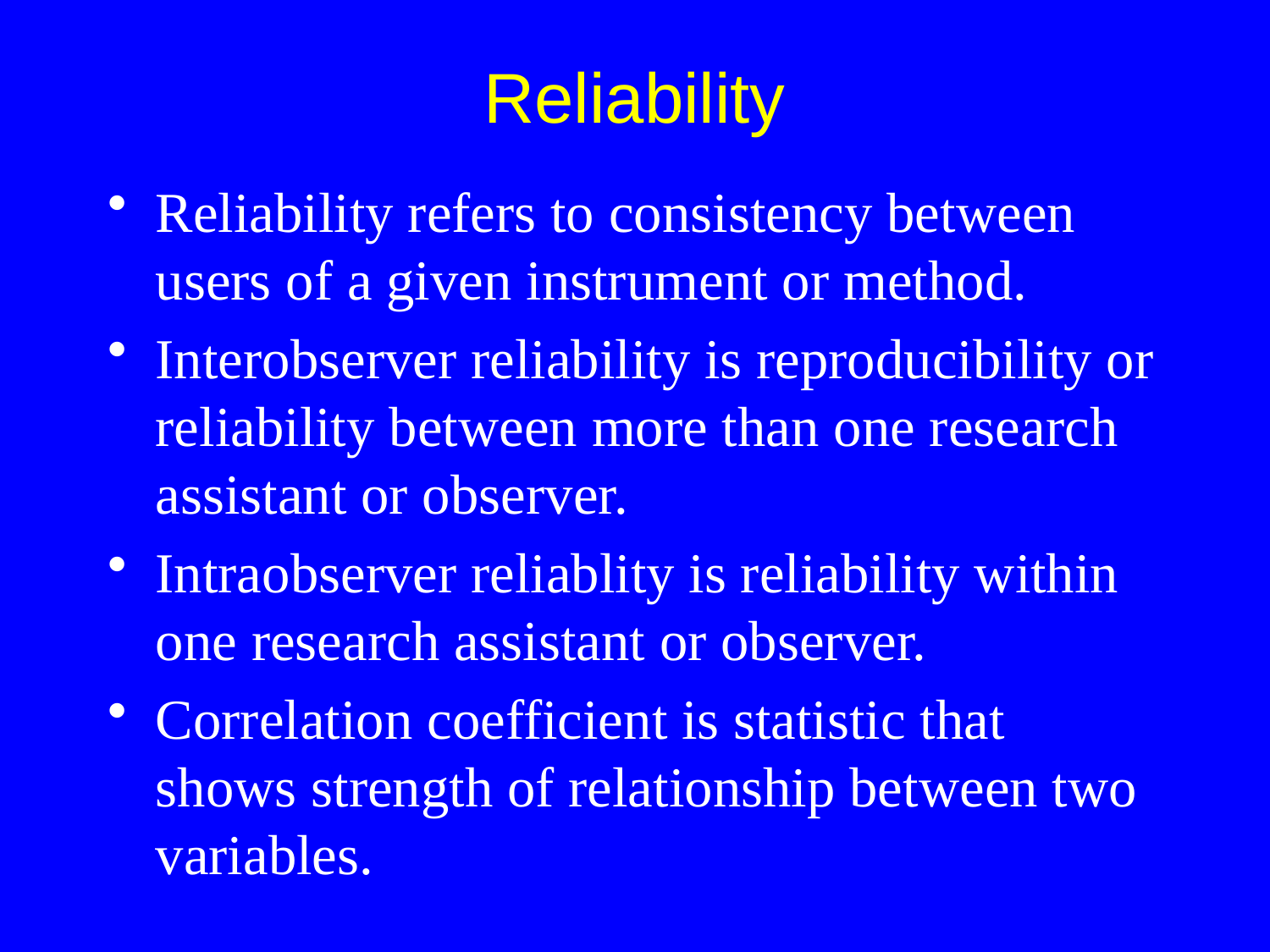

Reliability
Reliability refers to consistency between users of a given instrument or method.
Interobserver reliability is reproducibility or reliability between more than one research assistant or observer.
Intraobserver reliablity is reliability within one research assistant or observer.
Correlation coefficient is statistic that shows strength of relationship between two variables.